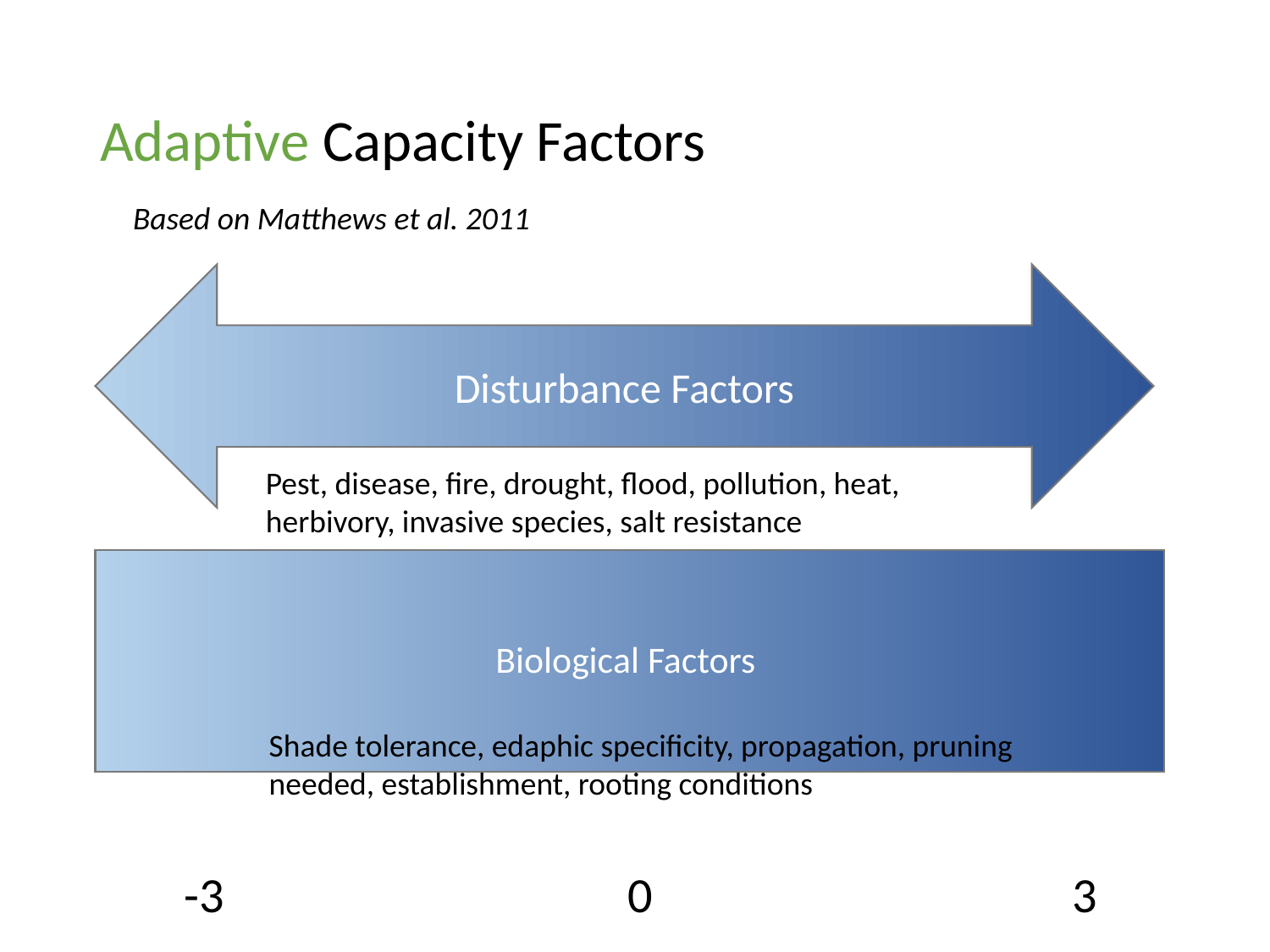

# Adaptive Capacity Factors
Based on Matthews et al. 2011
Disturbance Factors
Pest, disease, fire, drought, flood, pollution, heat,
herbivory, invasive species, salt resistance
Biological Factors
Shade tolerance, edaphic specificity, propagation, pruning
needed, establishment, rooting conditions
-3
0
3